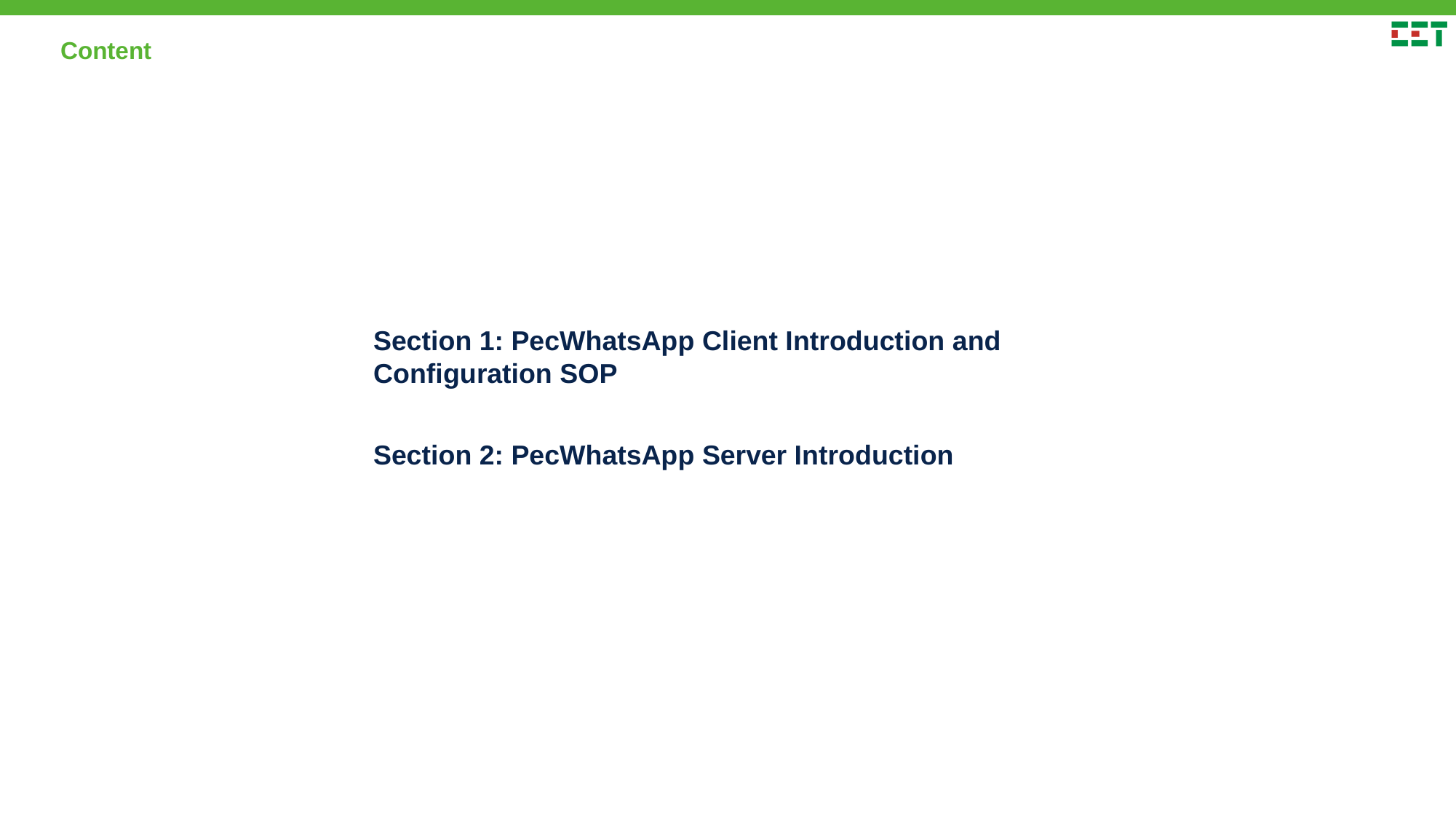

# Content

Section 1: PecWhatsApp Client Introduction and Configuration SOP

Section 2: PecWhatsApp Server Introduction